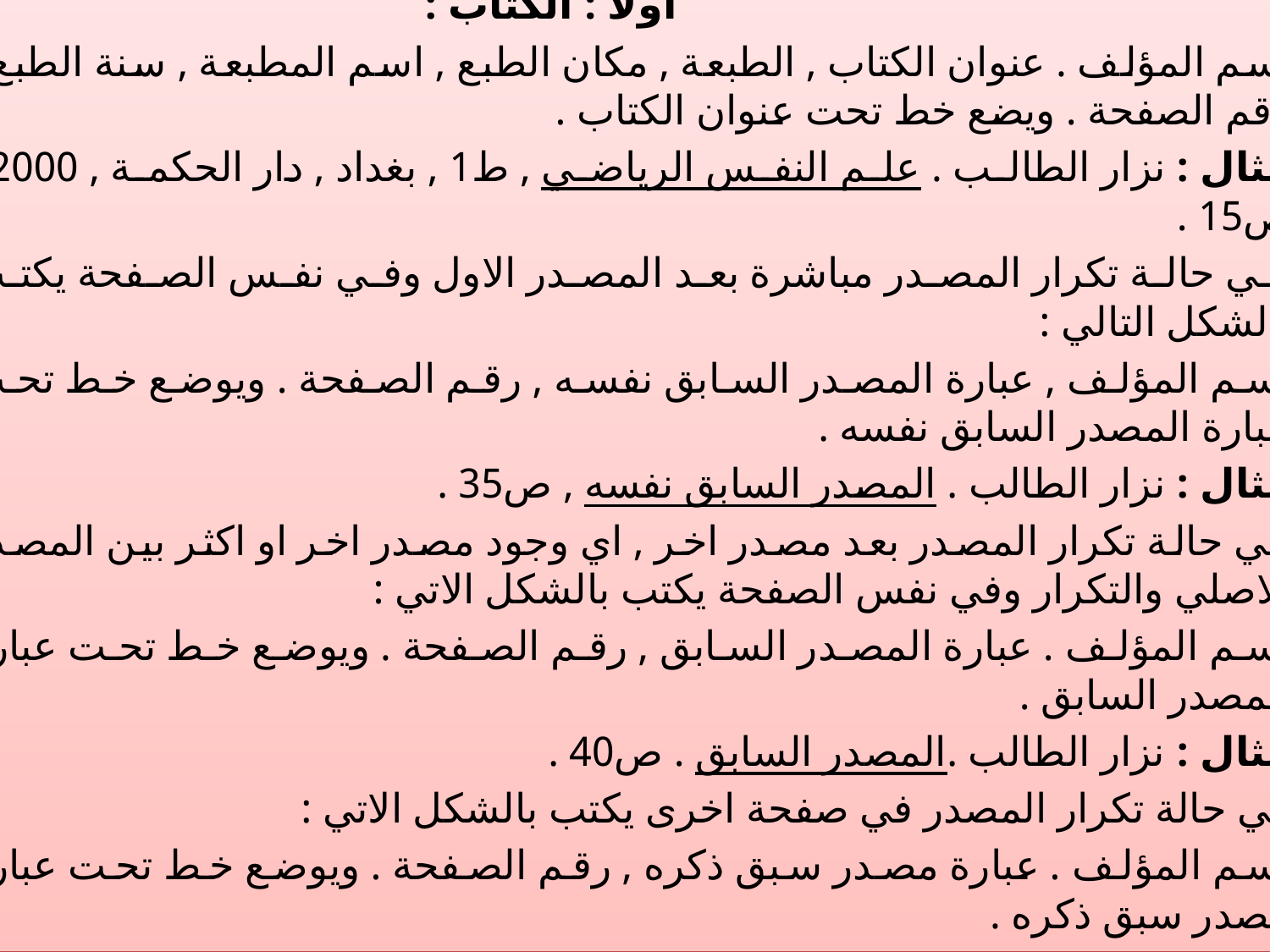

اولاً : الكتاب :
اسم المؤلف . عنوان الكتاب , الطبعة , مكان الطبع , اسم المطبعة , سنة الطبع , رقم الصفحة . ويضع خط تحت عنوان الكتاب .
مثال : نزار الطالب . علم النفس الرياضي , ط1 , بغداد , دار الحكمة , 2000 , ص15 .
في حالة تكرار المصدر مباشرة بعد المصدر الاول وفي نفس الصفحة يكتب بالشكل التالي :
اسم المؤلف , عبارة المصدر السابق نفسه , رقم الصفحة . ويوضع خط تحت عبارة المصدر السابق نفسه .
مثال : نزار الطالب . المصدر السابق نفسه , ص35 .
في حالة تكرار المصدر بعد مصدر اخر , اي وجود مصدر اخر او اكثر بين المصدر الاصلي والتكرار وفي نفس الصفحة يكتب بالشكل الاتي :
اسم المؤلف . عبارة المصدر السابق , رقم الصفحة . ويوضع خط تحت عبارة المصدر السابق .
مثال : نزار الطالب .المصدر السابق . ص40 .
في حالة تكرار المصدر في صفحة اخرى يكتب بالشكل الاتي :
اسم المؤلف . عبارة مصدر سبق ذكره , رقم الصفحة . ويوضع خط تحت عبارة مصدر سبق ذكره .